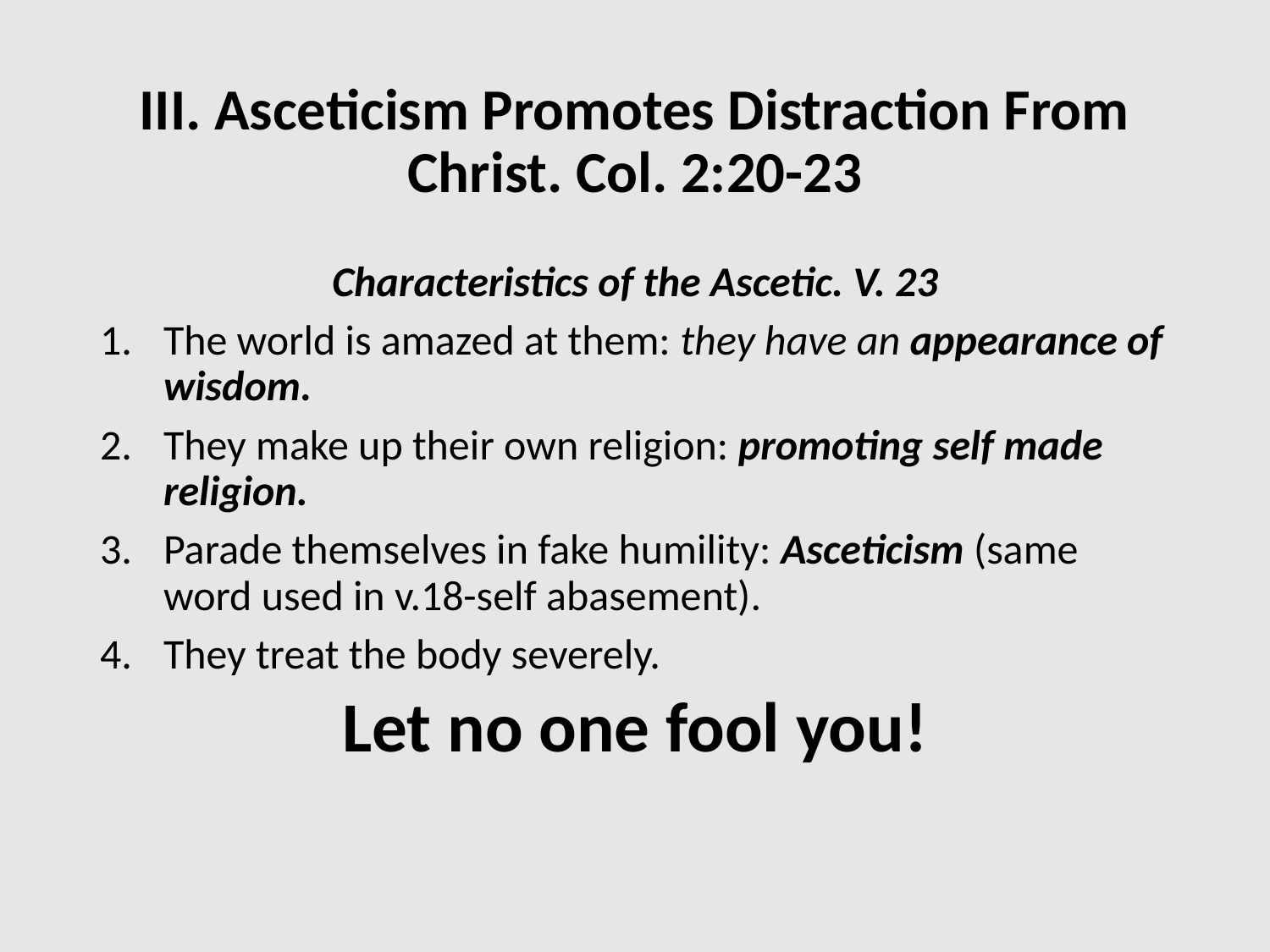

# III. Asceticism Promotes Distraction From Christ. Col. 2:20-23
Characteristics of the Ascetic. V. 23
The world is amazed at them: they have an appearance of wisdom.
They make up their own religion: promoting self made religion.
Parade themselves in fake humility: Asceticism (same word used in v.18-self abasement).
They treat the body severely.
Let no one fool you!